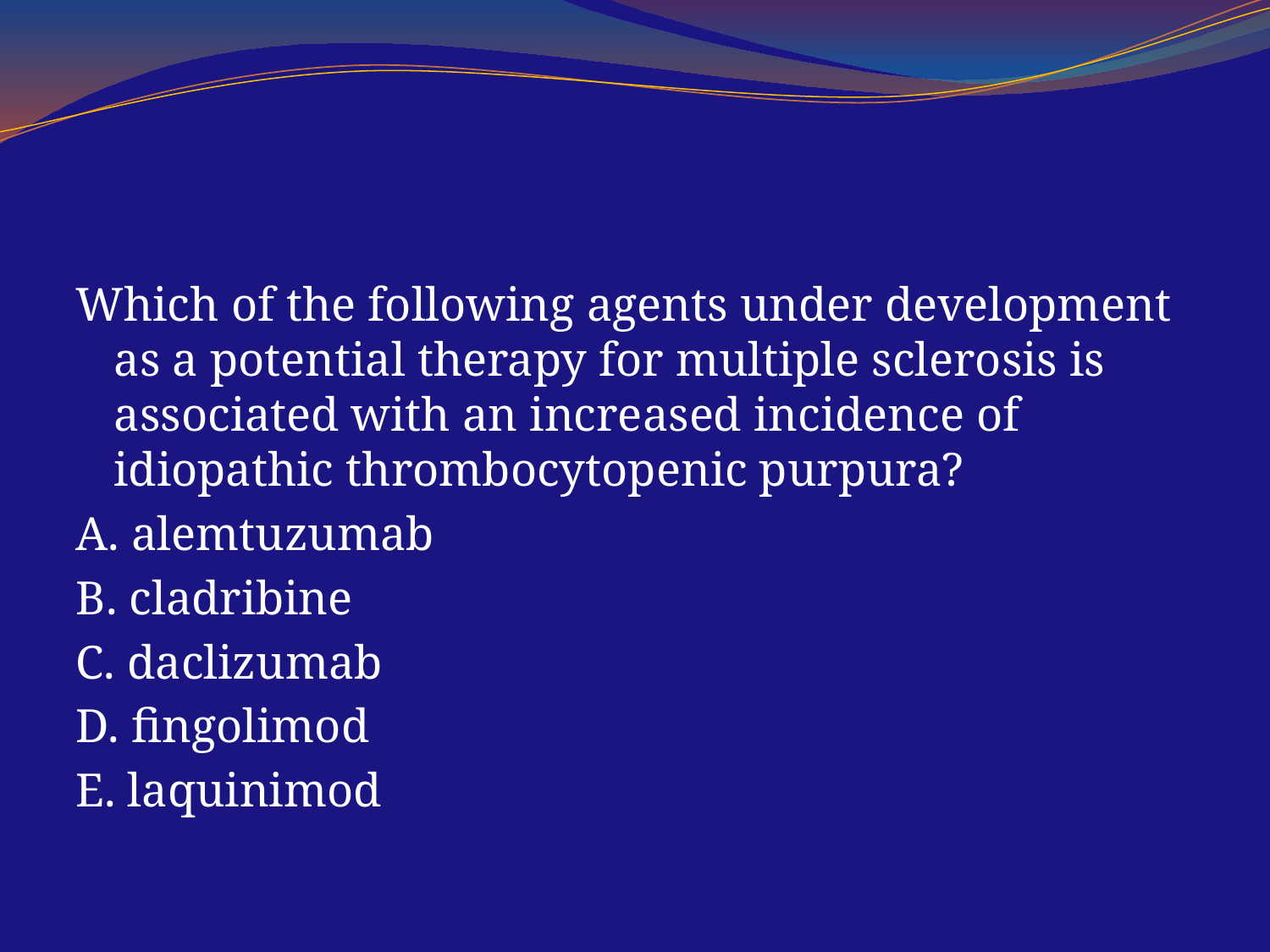

#
Which of the following agents under development as a potential therapy for multiple sclerosis is associated with an increased incidence of idiopathic thrombocytopenic purpura?
A. alemtuzumab
B. cladribine
C. daclizumab
D. fingolimod
E. laquinimod